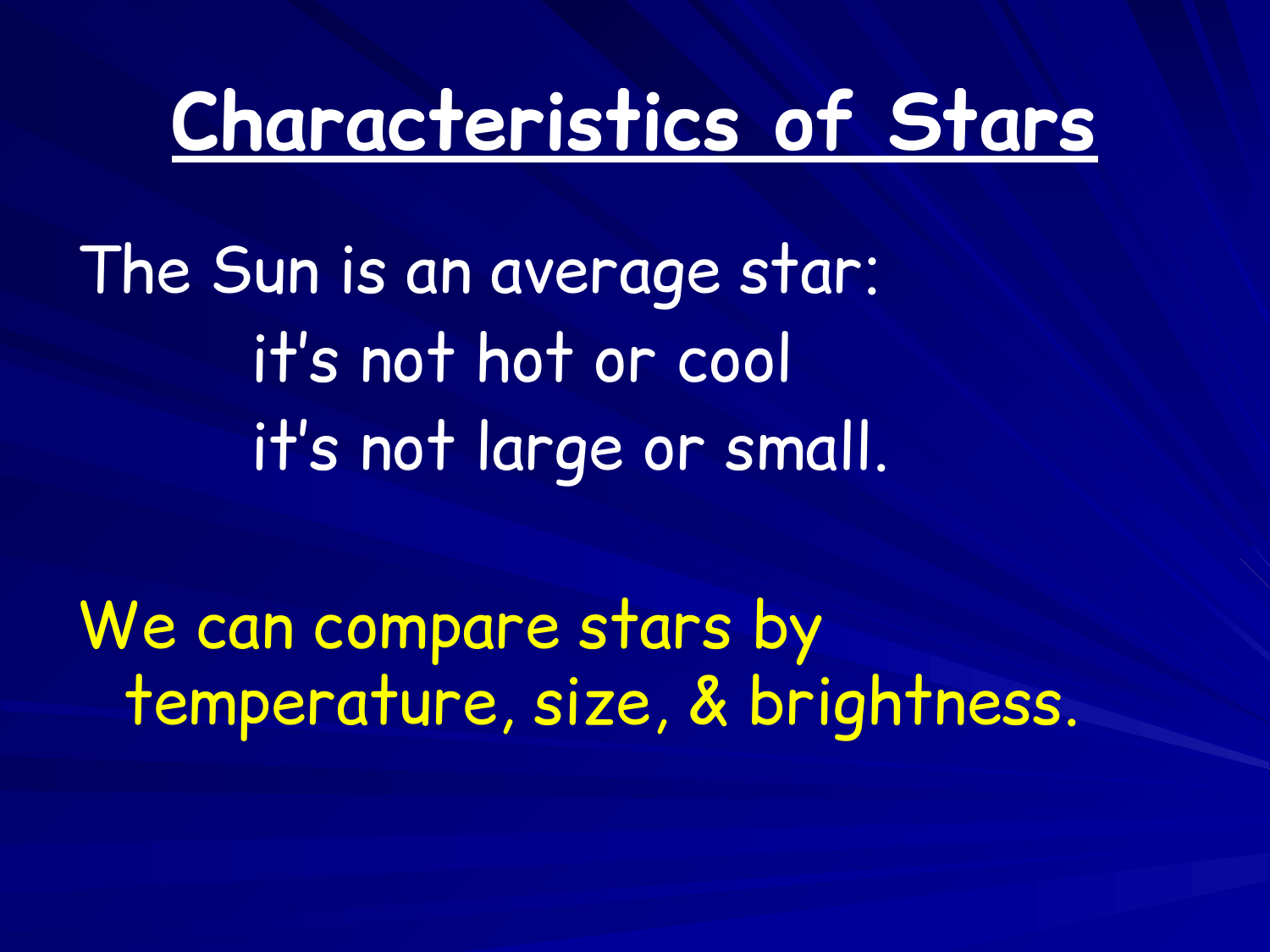

# Characteristics of Stars
The Sun is an average star:
		it’s not hot or cool
		it’s not large or small.

We can compare stars by temperature, size, & brightness.